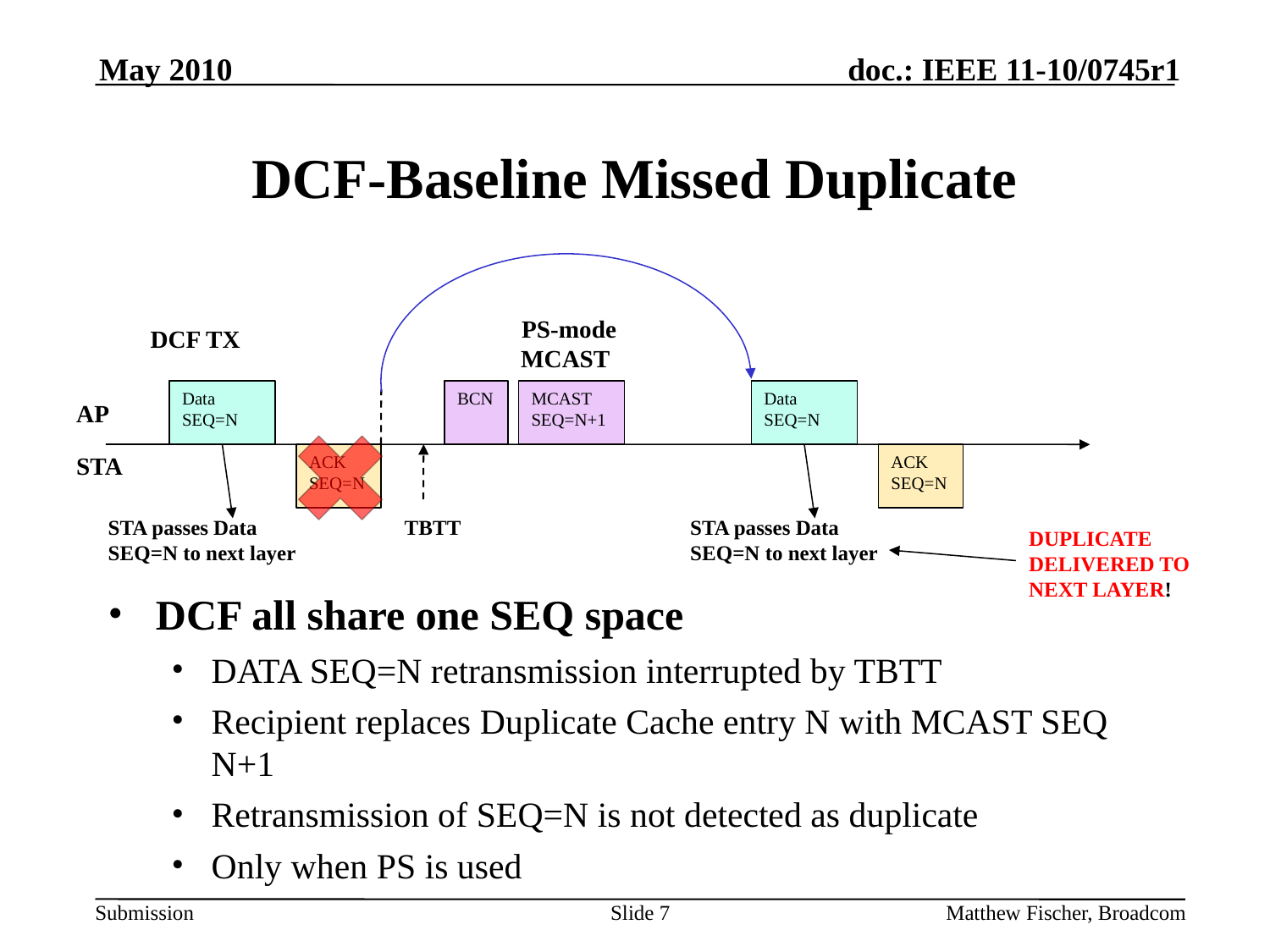

May 2010
# DCF-Baseline Missed Duplicate

PS-mode MCAST
DCF TX
Data
SEQ=N
BCN
MCAST
SEQ=N+1
Data
SEQ=N
AP

STA
ACK
SEQ=N
ACK
SEQ=N
STA passes Data SEQ=N to next layer
TBTT
STA passes Data SEQ=N to next layer
DUPLICATE DELIVERED TO NEXT LAYER!
DCF all share one SEQ space
DATA SEQ=N retransmission interrupted by TBTT
Recipient replaces Duplicate Cache entry N with MCAST SEQ N+1
Retransmission of SEQ=N is not detected as duplicate
Only when PS is used
Slide 7
Matthew Fischer, Broadcom